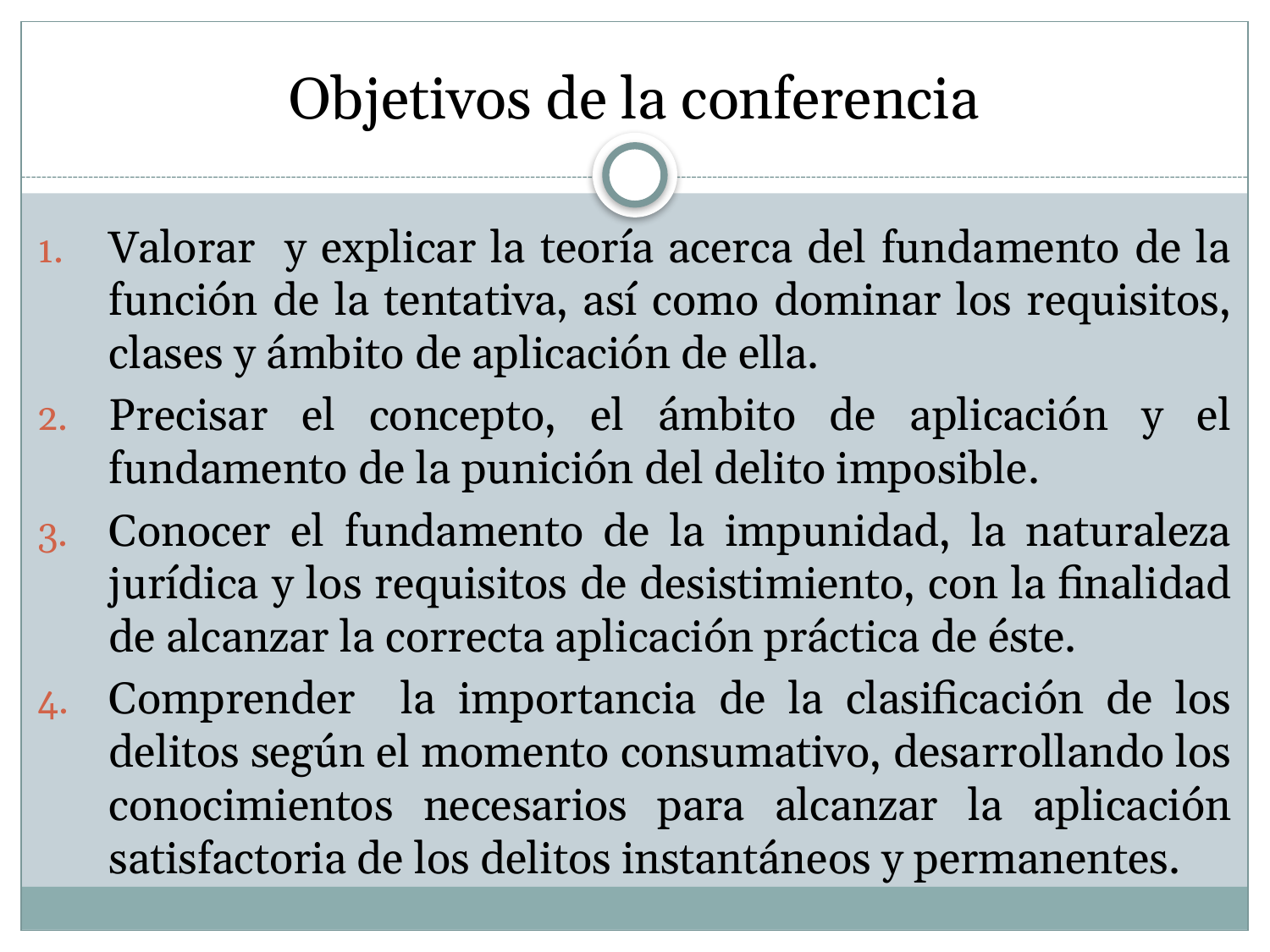

# Objetivos de la conferencia
Valorar  y explicar la teoría acerca del fundamento de la función de la tentativa, así como dominar los requisitos, clases y ámbito de aplicación de ella.
Precisar el concepto, el ámbito de aplicación y el fundamento de la punición del delito imposible.
Conocer el fundamento de la impunidad, la naturaleza jurídica y los requisitos de desistimiento, con la finalidad de alcanzar la correcta aplicación práctica de éste.
Comprender  la importancia de la clasificación de los delitos según el momento consumativo, desarrollando los conocimientos necesarios para alcanzar la aplicación satisfactoria de los delitos instantáneos y permanentes.